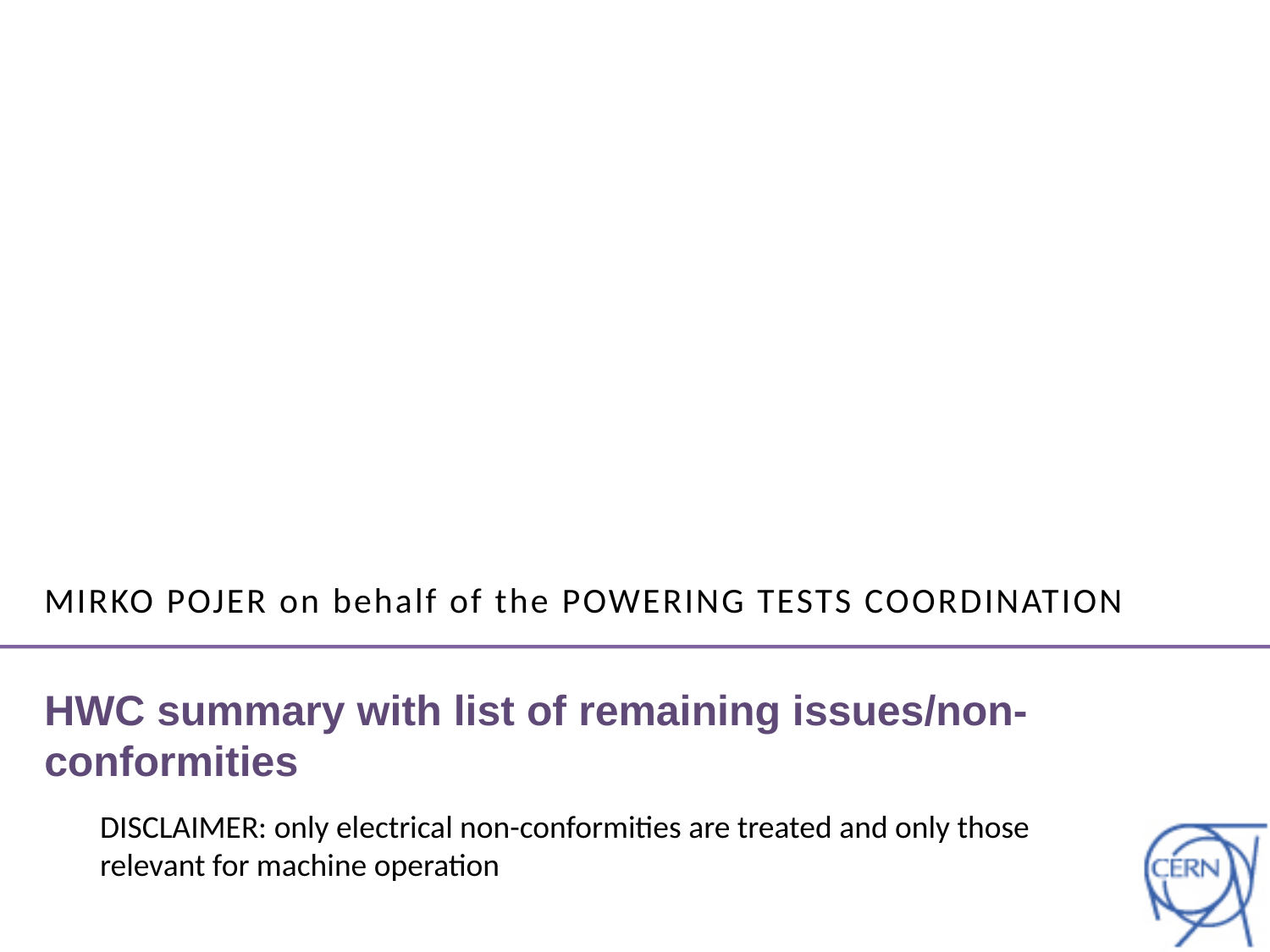

# Mirko Pojer on behalf of the Powering tests coordination
HWC summary with list of remaining issues/non-conformities
DISCLAIMER: only electrical non-conformities are treated and only those
relevant for machine operation